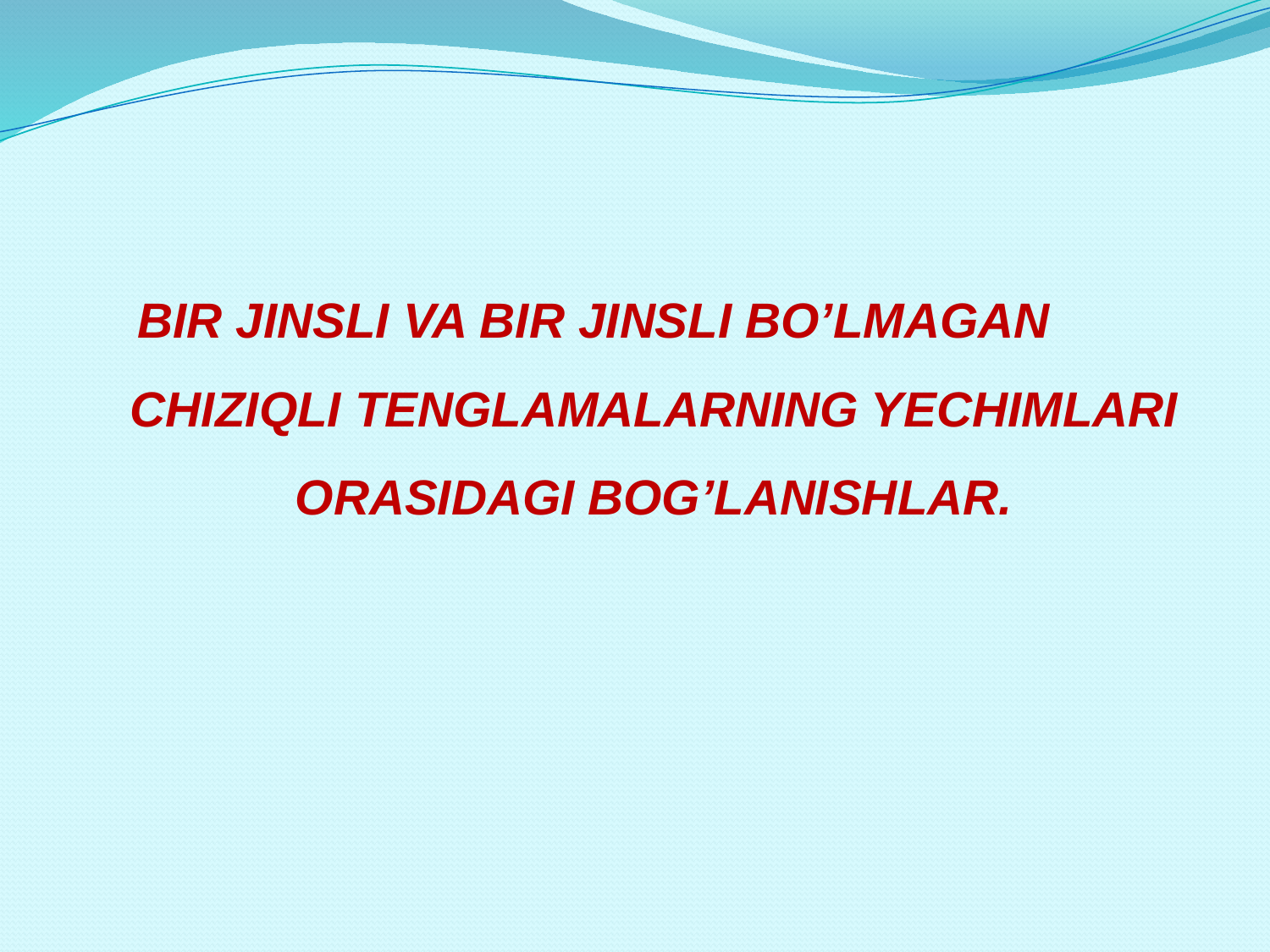

BIR JINSLI VA BIR JINSLI BO’LMAGAN       CHIZIQLI TENGLAMALARNING YECHIMLARI ORASIDAGI BOG’LANISHLAR.